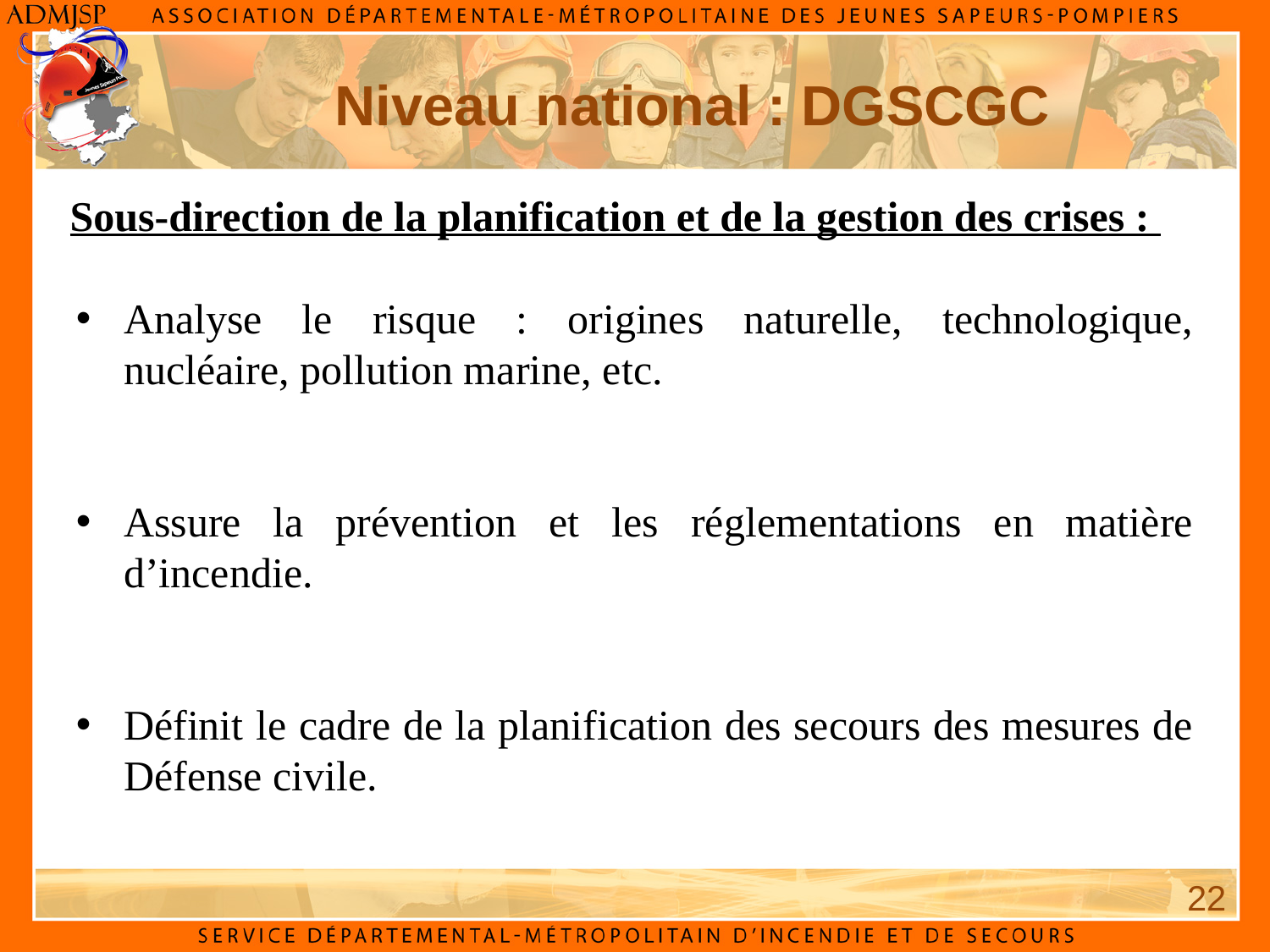

Niveau national : DGSCGC
Sous-direction de la planification et de la gestion des crises :
Analyse le risque : origines naturelle, technologique, nucléaire, pollution marine, etc.

Assure la prévention et les réglementations en matière d’incendie.

Définit le cadre de la planification des secours des mesures de Défense civile.
22